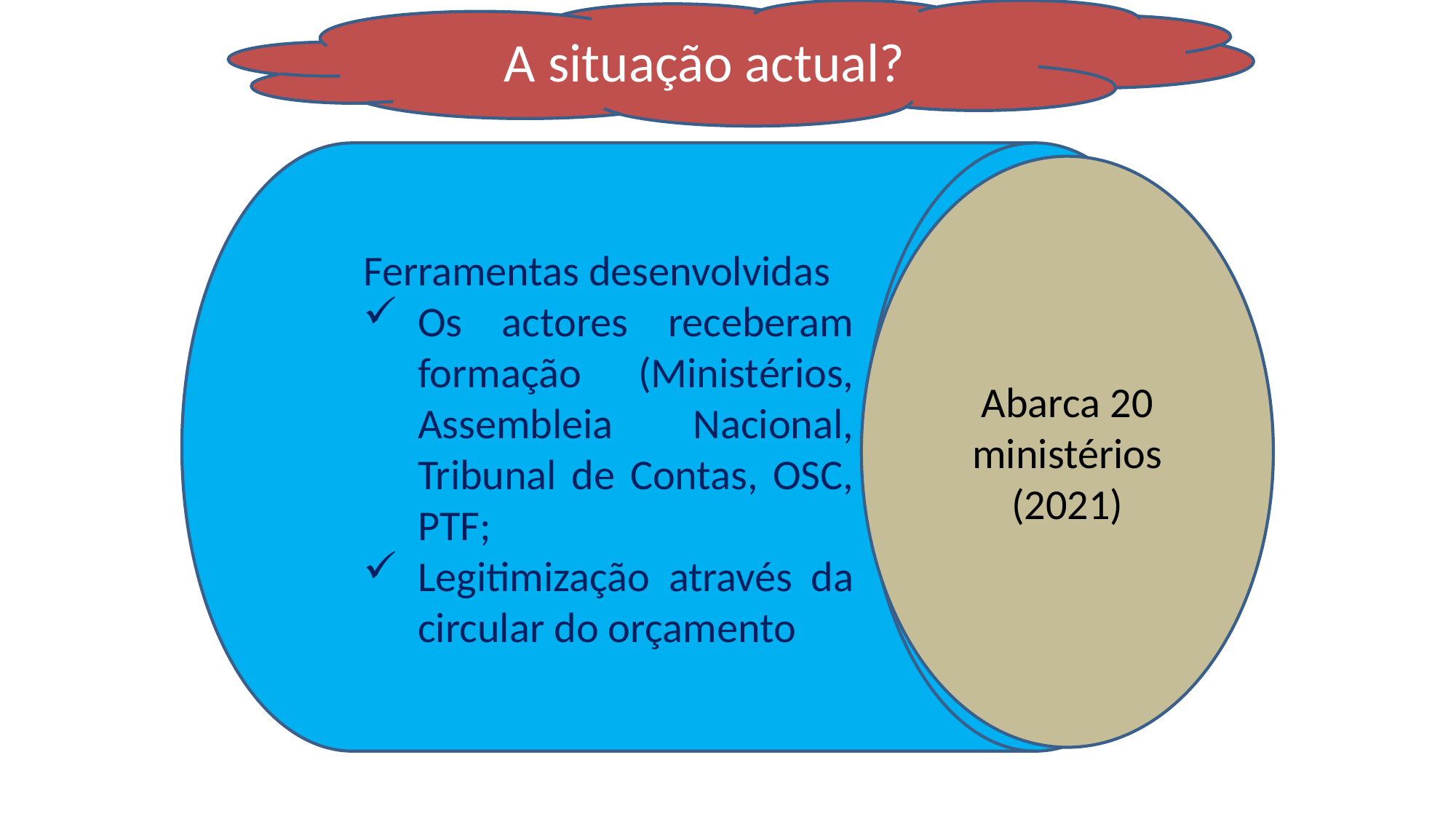

A situação actual?
Ferramentas desenvolvidas
Os actores receberam formação (Ministérios, Assembleia Nacional, Tribunal de Contas, OSC, PTF;
Legitimização através da circular do orçamento
Abarca 20 ministérios
(2021)